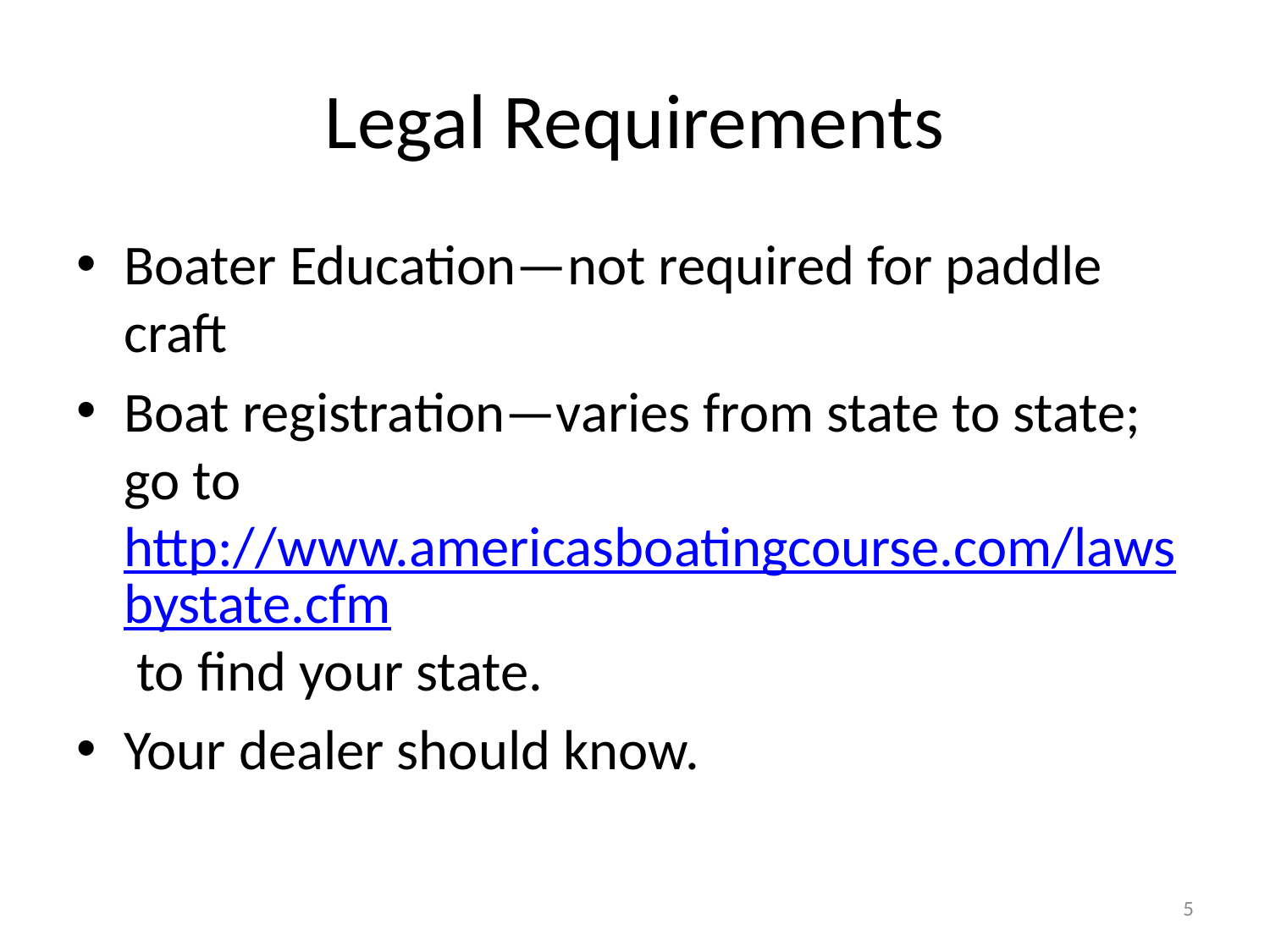

# Legal Requirements
Boater Education—not required for paddle craft
Boat registration—varies from state to state; go to  http://www.americasboatingcourse.com/lawsbystate.cfm to find your state.
Your dealer should know.
5